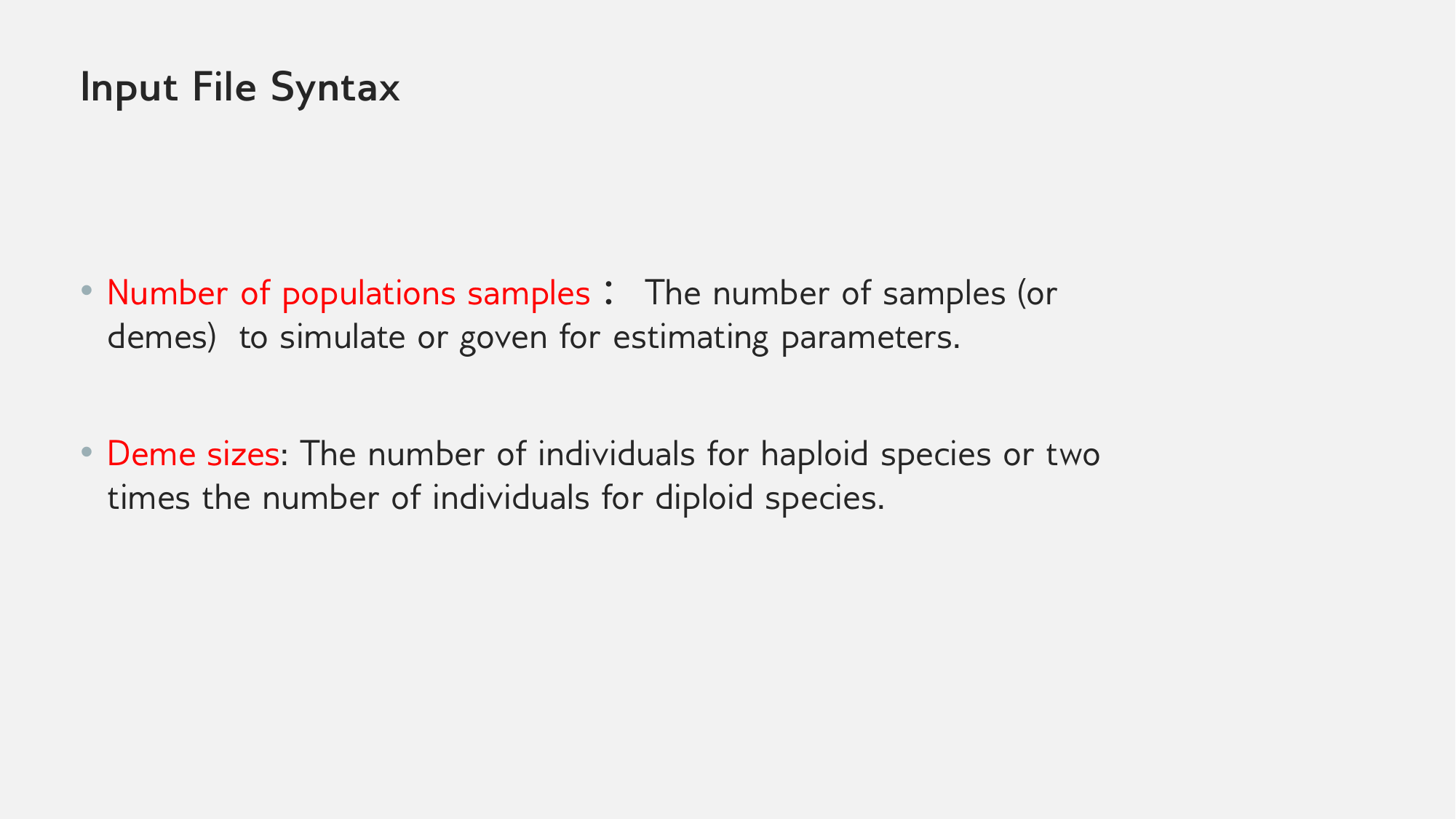

Input File Syntax

Number of populations samples：The number of samples (or demes)  to simulate or goven for estimating parameters.

Deme sizes: The number of individuals for haploid species or two times the number of individuals for diploid species.